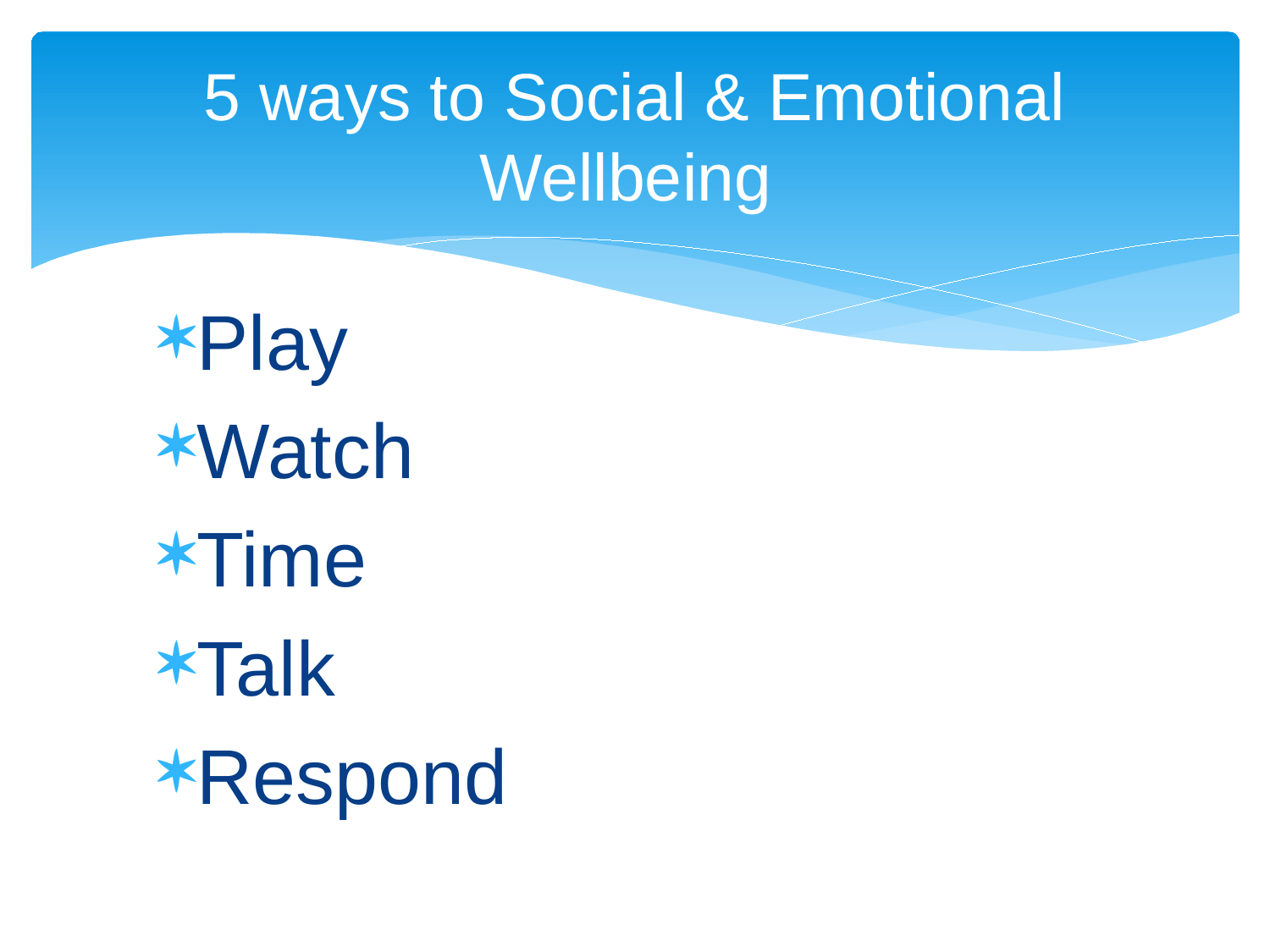

# 5 ways to Social & Emotional Wellbeing
Play
Watch
Time
Talk
Respond